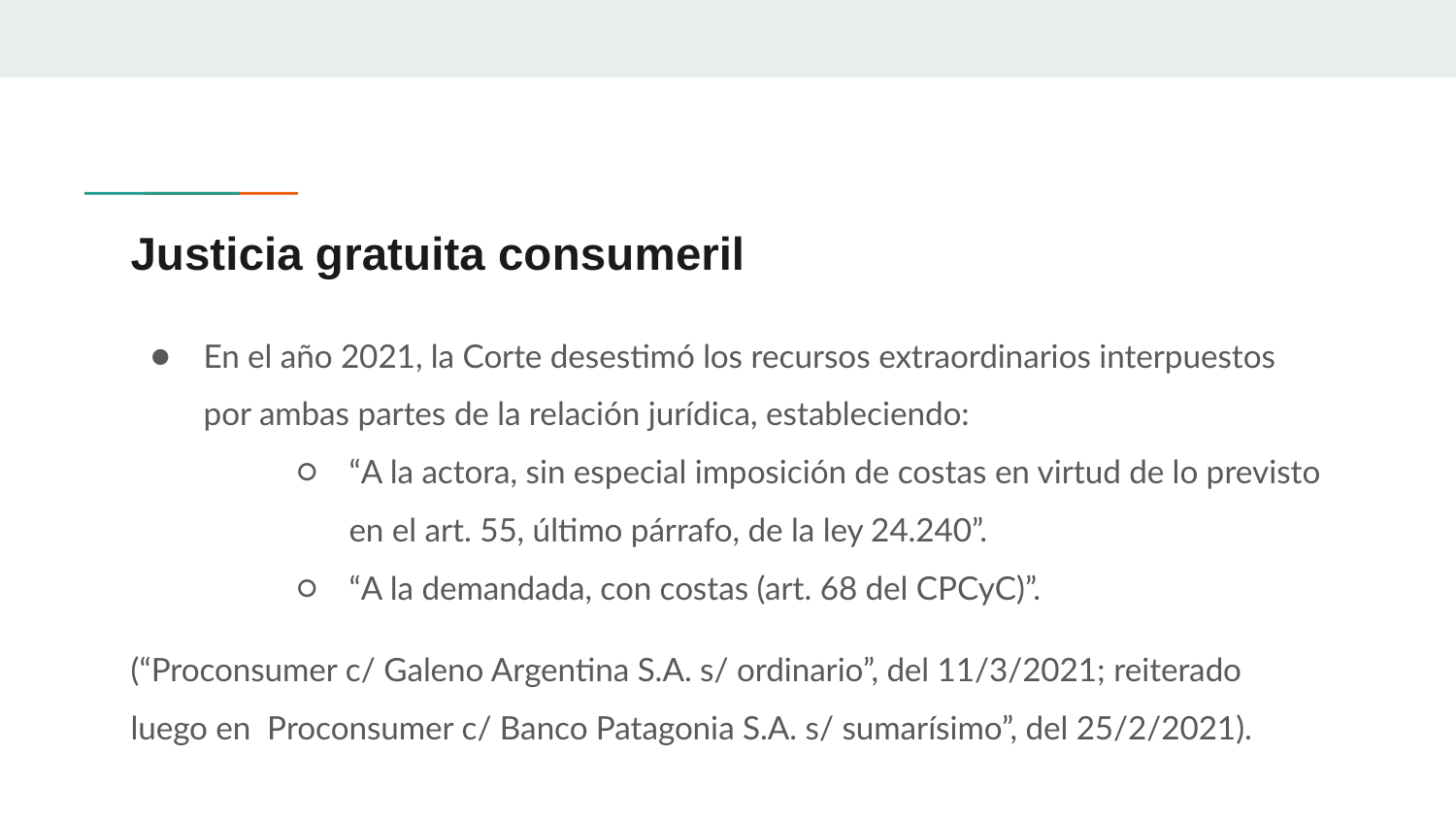

# Justicia gratuita consumeril

En el año 2021, la Corte desestimó los recursos extraordinarios interpuestos por ambas partes de la relación jurídica, estableciendo:
“A la actora, sin especial imposición de costas en virtud de lo previsto en el art. 55, último párrafo, de la ley 24.240”.
“A la demandada, con costas (art. 68 del CPCyC)”.
(“Proconsumer c/ Galeno Argentina S.A. s/ ordinario”, del 11/3/2021; reiterado luego en  Proconsumer c/ Banco Patagonia S.A. s/ sumarísimo”, del 25/2/2021).